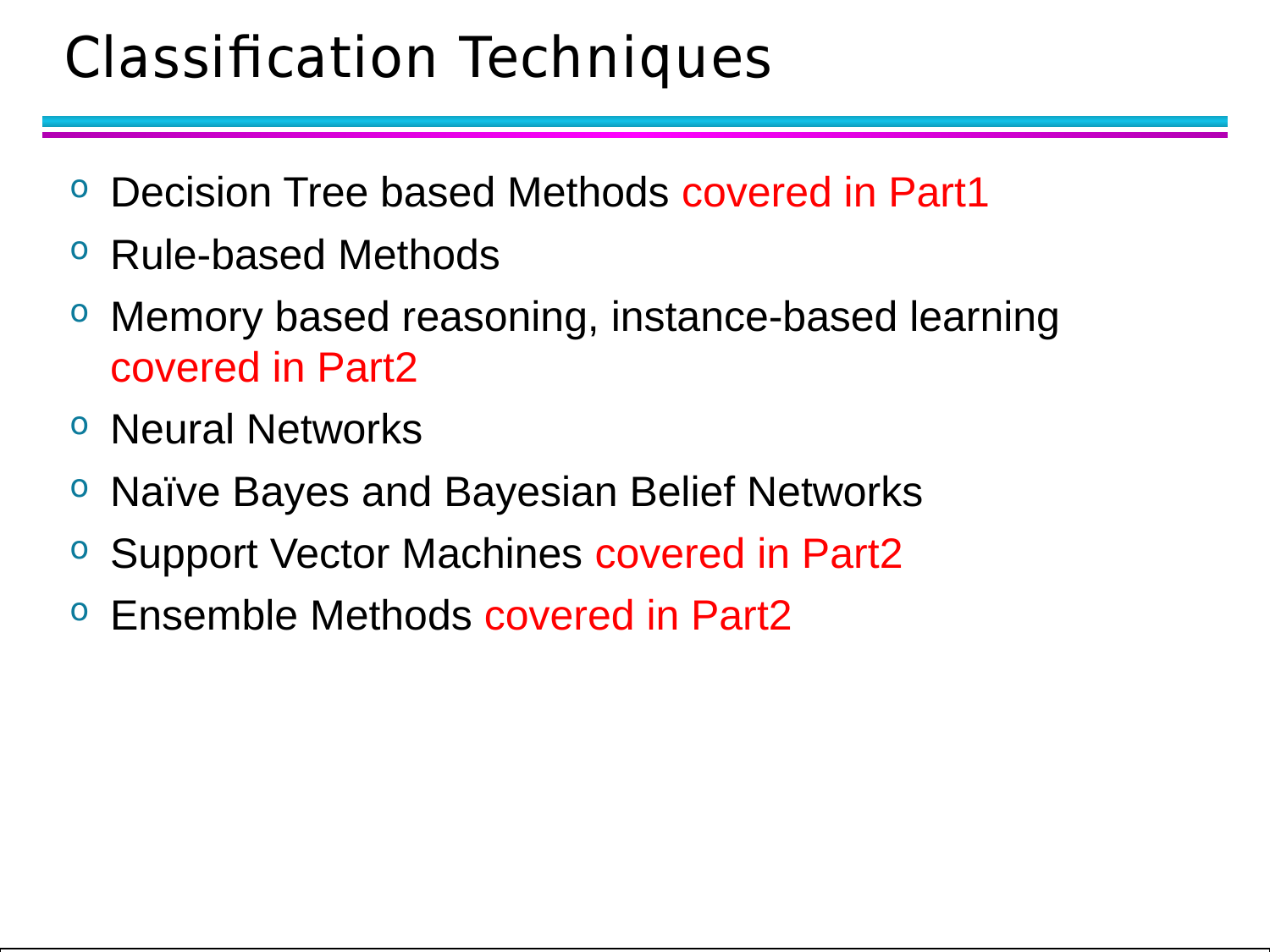

# Classification Techniques
Decision Tree based Methods covered in Part1
Rule-based Methods
Memory based reasoning, instance-based learning covered in Part2
Neural Networks
Naïve Bayes and Bayesian Belief Networks
Support Vector Machines covered in Part2
Ensemble Methods covered in Part2